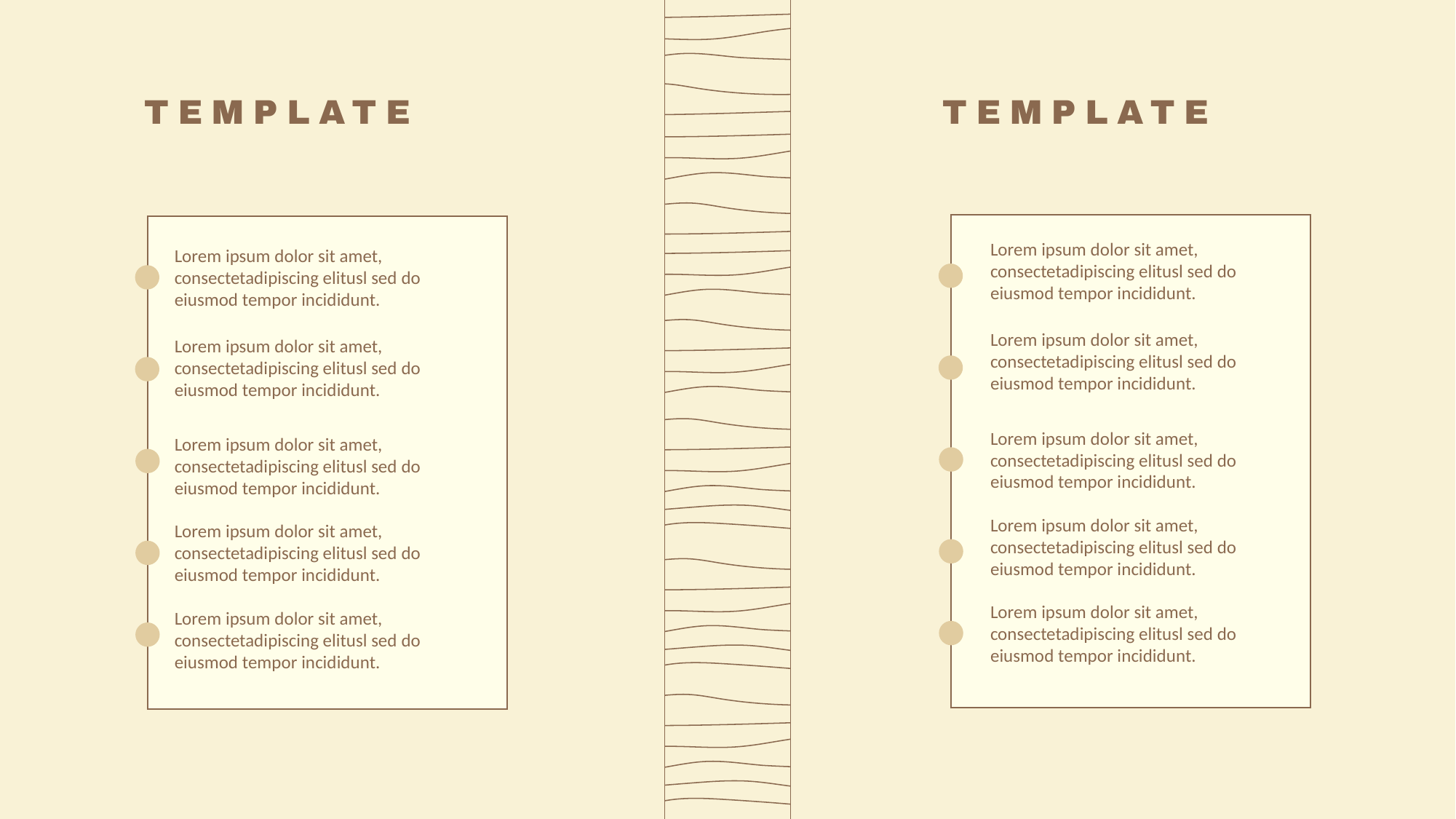

TEMPLATE
TEMPLATE

Lorem ipsum dolor sit amet, consectetadipiscing elitusl sed do eiusmod tempor incididunt.
Lorem ipsum dolor sit amet, consectetadipiscing elitusl sed do eiusmod tempor incididunt.

Lorem ipsum dolor sit amet, consectetadipiscing elitusl sed do eiusmod tempor incididunt.
Lorem ipsum dolor sit amet, consectetadipiscing elitusl sed do eiusmod tempor incididunt.

Lorem ipsum dolor sit amet, consectetadipiscing elitusl sed do eiusmod tempor incididunt.
Lorem ipsum dolor sit amet, consectetadipiscing elitusl sed do eiusmod tempor incididunt.

Lorem ipsum dolor sit amet, consectetadipiscing elitusl sed do eiusmod tempor incididunt.
Lorem ipsum dolor sit amet, consectetadipiscing elitusl sed do eiusmod tempor incididunt.

Lorem ipsum dolor sit amet, consectetadipiscing elitusl sed do eiusmod tempor incididunt.
Lorem ipsum dolor sit amet, consectetadipiscing elitusl sed do eiusmod tempor incididunt.